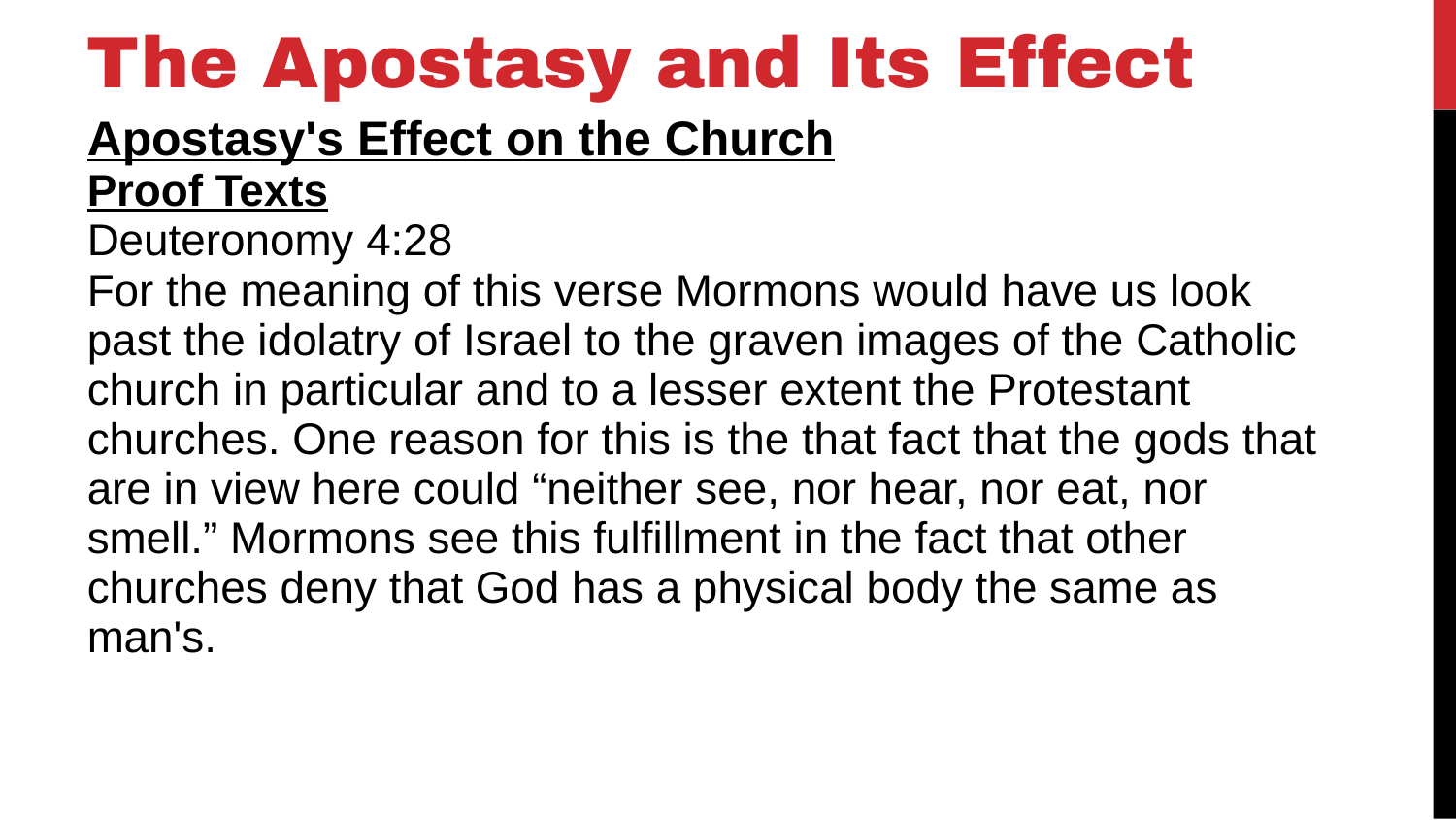

36
The Apostasy and Its Effect
Apostasy's Effect on the Church
Proof Texts
Deuteronomy 4:28
For the meaning of this verse Mormons would have us look past the idolatry of Israel to the graven images of the Catholic church in particular and to a lesser extent the Protestant churches. One reason for this is the that fact that the gods that are in view here could “neither see, nor hear, nor eat, nor smell.” Mormons see this fulfillment in the fact that other churches deny that God has a physical body the same as man's.